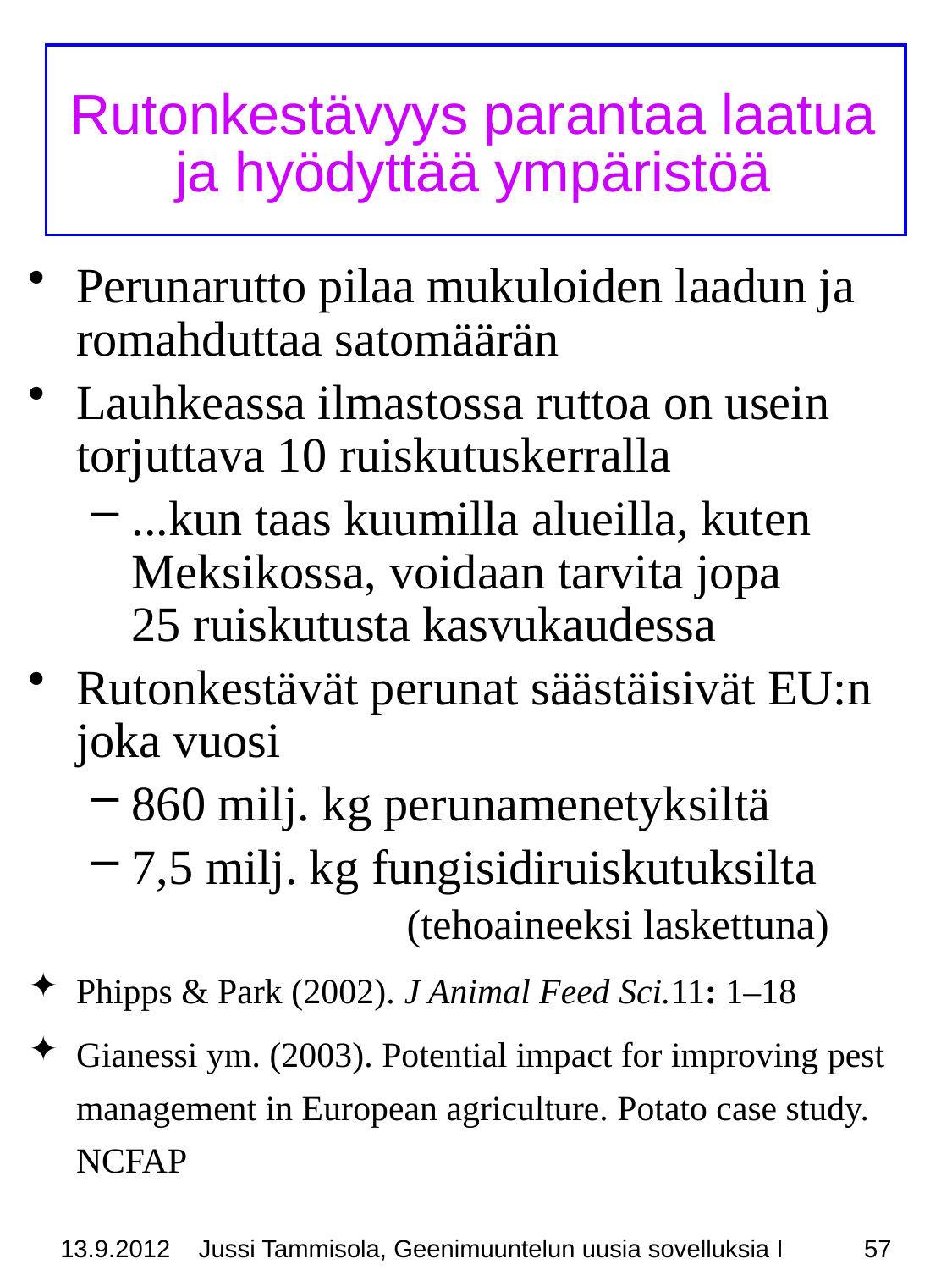

# Rutonkestävyys parantaa laatua ja hyödyttää ympäristöä

Perunarutto pilaa mukuloiden laadun ja romahduttaa satomäärän
Lauhkeassa ilmastossa ruttoa on usein torjuttava 10 ruiskutuskerralla
...kun taas kuumilla alueilla, kuten Meksikossa, voidaan tarvita jopa
25 ruiskutusta kasvukaudessa
Rutonkestävät perunat säästäisivät EU:n joka vuosi
860 milj. kg perunamenetyksiltä
7,5 milj. kg fungisidiruiskutuksilta       		              (tehoaineeksi laskettuna)
Phipps & Park (2002). J Animal Feed Sci.11: 1–18
Gianessi ym. (2003). Potential impact for improving pest management in European agriculture. Potato case study. NCFAP

13.9.2012
Jussi Tammisola, Geenimuuntelun uusia sovelluksia I
57